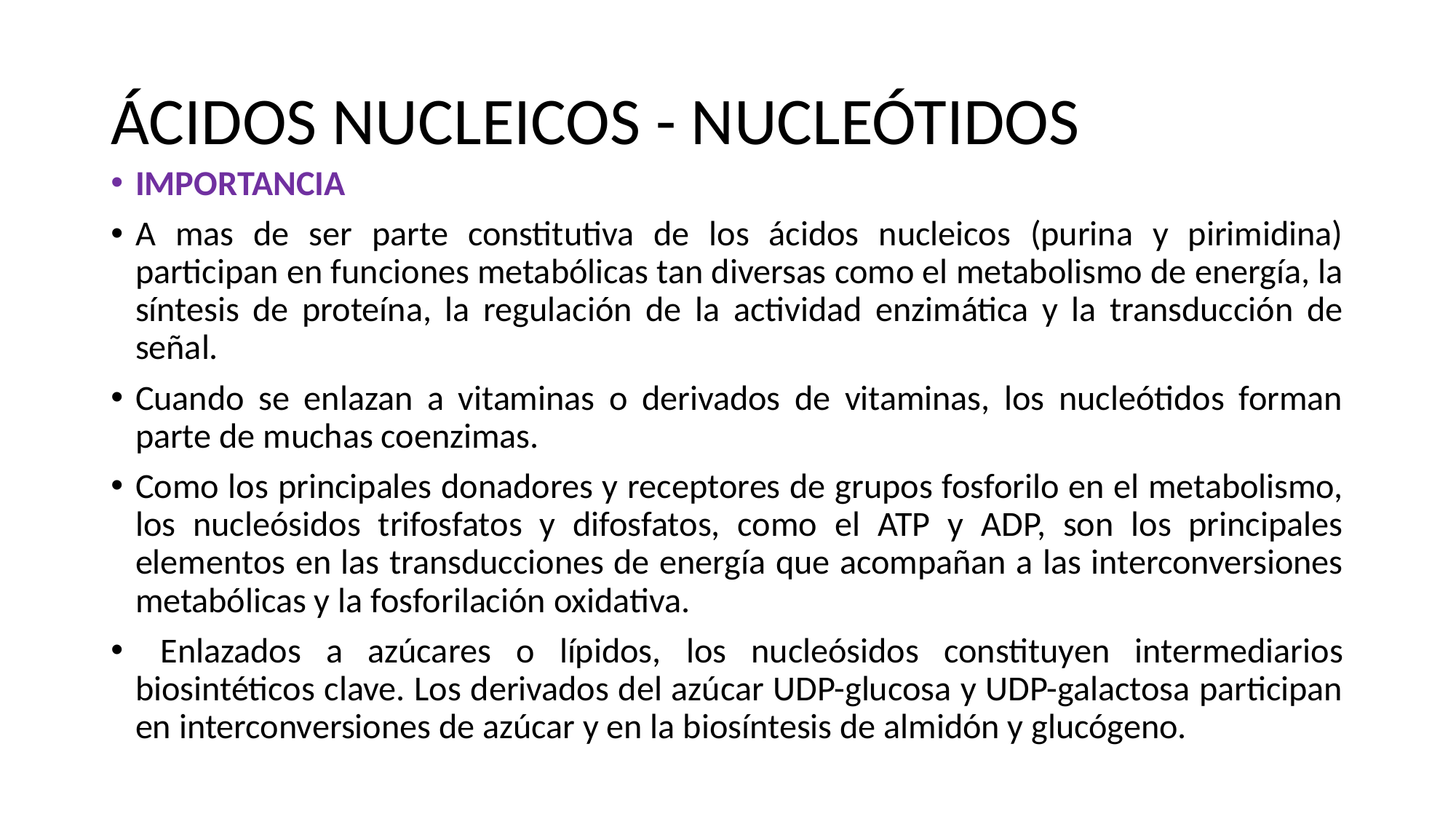

# ÁCIDOS NUCLEICOS - NUCLEÓTIDOS
IMPORTANCIA
A mas de ser parte constitutiva de los ácidos nucleicos (purina y pirimidina) participan en funciones metabólicas tan diversas como el metabolismo de energía, la síntesis de proteína, la regulación de la actividad enzimática y la transducción de señal.
Cuando se enlazan a vitaminas o derivados de vitaminas, los nucleótidos forman parte de muchas coenzimas.
Como los principales donadores y receptores de grupos fosforilo en el metabolismo, los nucleósidos trifosfatos y difosfatos, como el ATP y ADP, son los principales elementos en las transducciones de energía que acompañan a las interconversiones metabólicas y la fosforilación oxidativa.
 Enlazados a azúcares o lípidos, los nucleósidos constituyen intermediarios biosintéticos clave. Los derivados del azúcar UDP-glucosa y UDP-galactosa participan en interconversiones de azúcar y en la biosíntesis de almidón y glucógeno.